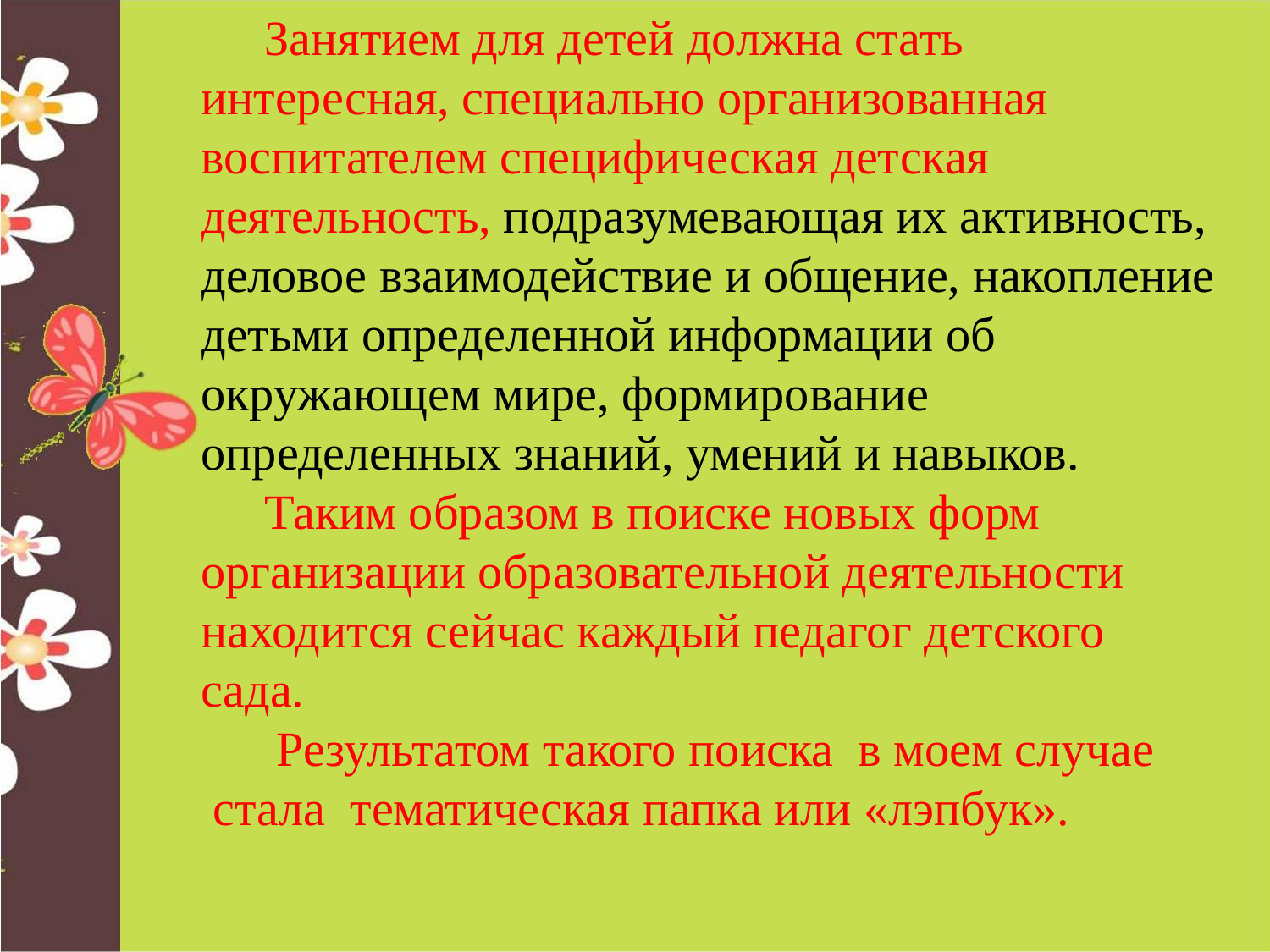

Занятием для детей должна стать интересная, специально организованная воспитателем специфическая детская деятельность, подразумевающая их активность, деловое взаимодействие и общение, накопление детьми определенной информации об окружающем мире, формирование определенных знаний, умений и навыков.
Таким образом в поиске новых форм организации образовательной деятельности находится сейчас каждый педагог детского сада.
 Результатом такого поиска  в моем случае  стала  тематическая папка или «лэпбук».